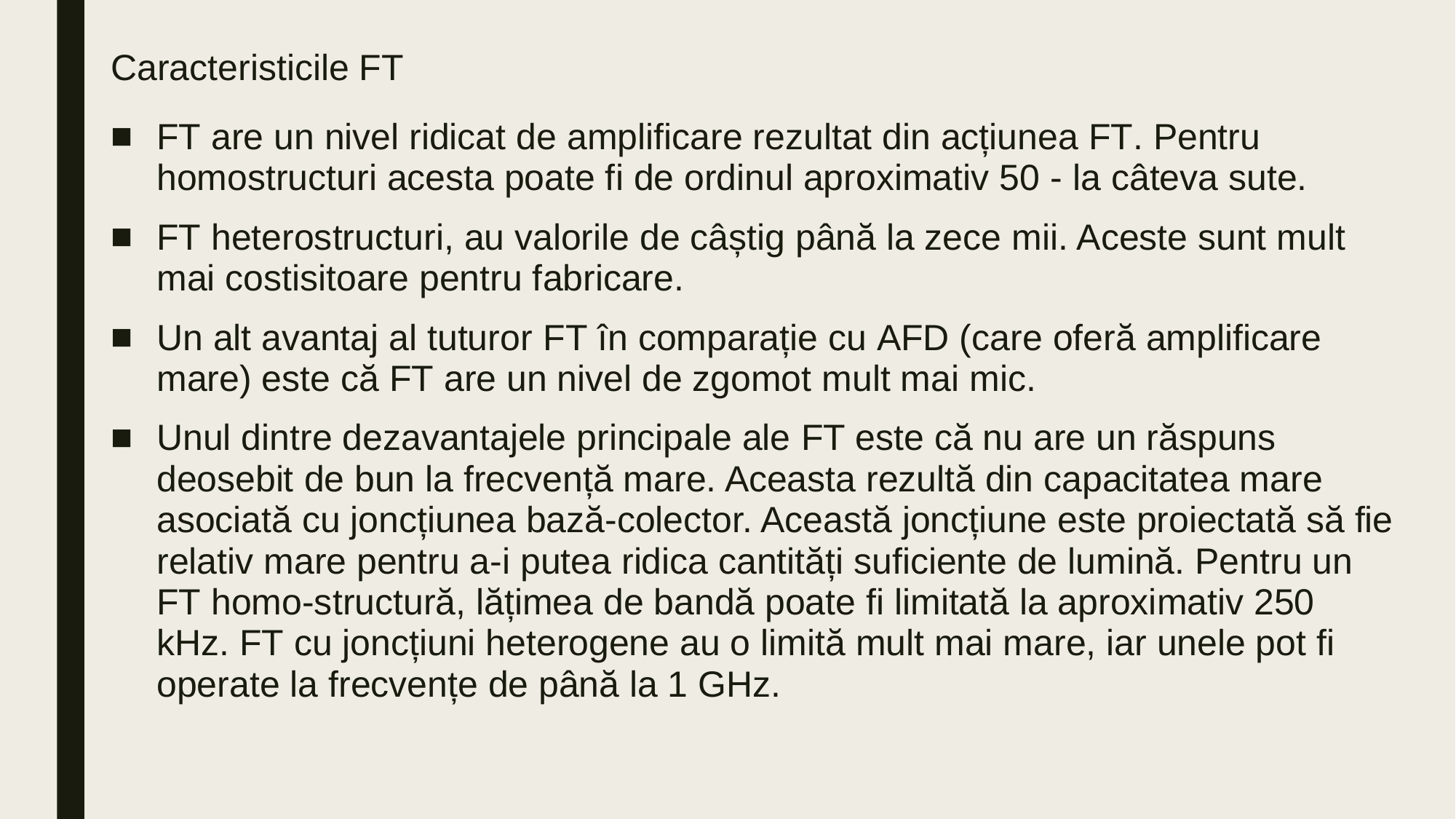

# Caracteristicile FT
FT are un nivel ridicat de amplificare rezultat din acțiunea FT. Pentru homostructuri acesta poate fi de ordinul aproximativ 50 - la câteva sute.
FT heterostructuri, au valorile de câștig până la zece mii. Aceste sunt mult mai costisitoare pentru fabricare.
Un alt avantaj al tuturor FT în comparație cu AFD (care oferă amplificare mare) este că FT are un nivel de zgomot mult mai mic.
Unul dintre dezavantajele principale ale FT este că nu are un răspuns deosebit de bun la frecvență mare. Aceasta rezultă din capacitatea mare asociată cu joncțiunea bază-colector. Această joncțiune este proiectată să fie relativ mare pentru a-i putea ridica cantități suficiente de lumină. Pentru un FT homo-structură, lățimea de bandă poate fi limitată la aproximativ 250 kHz. FT cu joncțiuni heterogene au o limită mult mai mare, iar unele pot fi operate la frecvențe de până la 1 GHz.